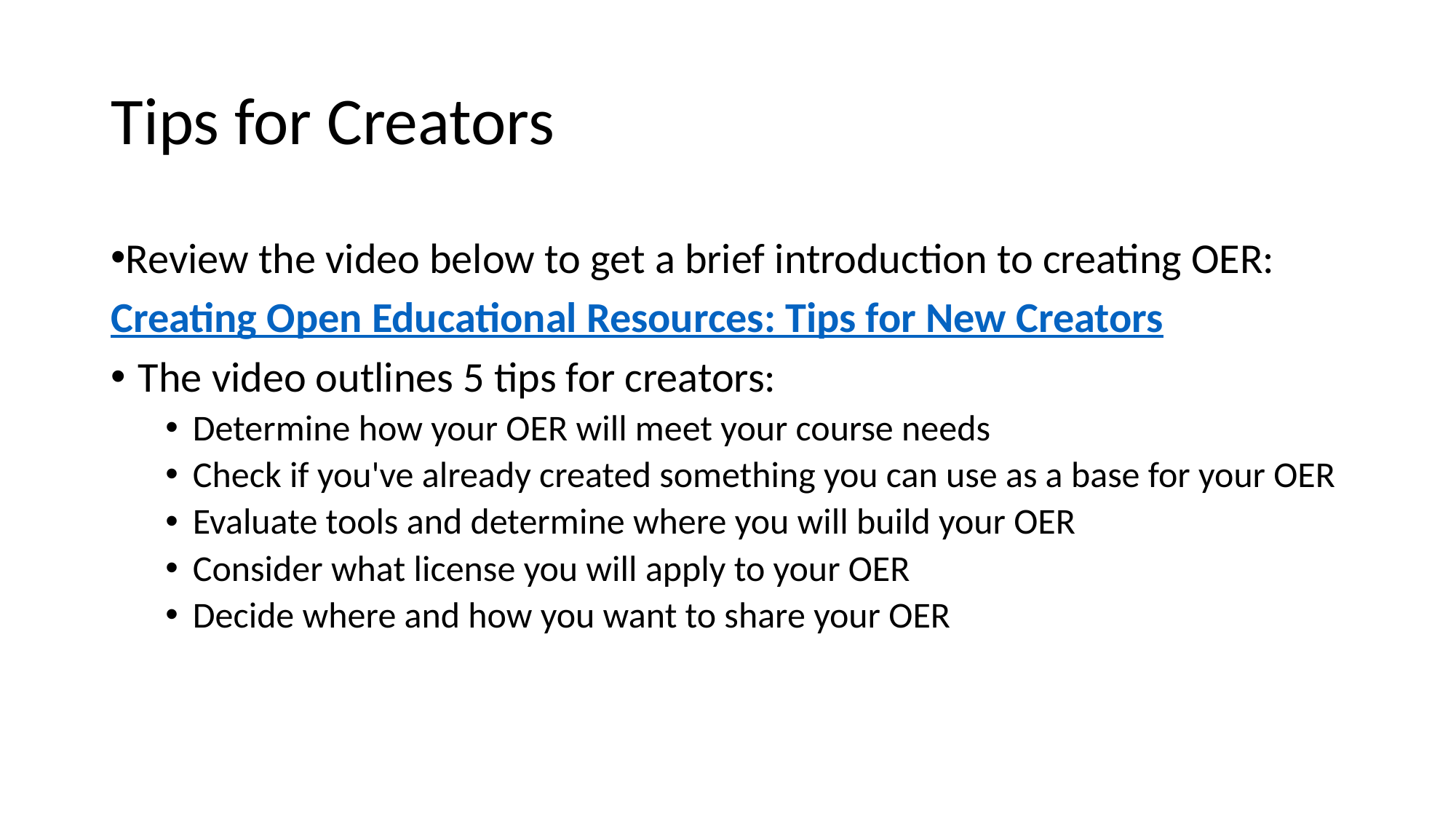

# Tips for Creators
Review the video below to get a brief introduction to creating OER: Creating Open Educational Resources: Tips for New Creators
The video outlines 5 tips for creators:
Determine how your OER will meet your course needs
Check if you've already created something you can use as a base for your OER
Evaluate tools and determine where you will build your OER
Consider what license you will apply to your OER
Decide where and how you want to share your OER